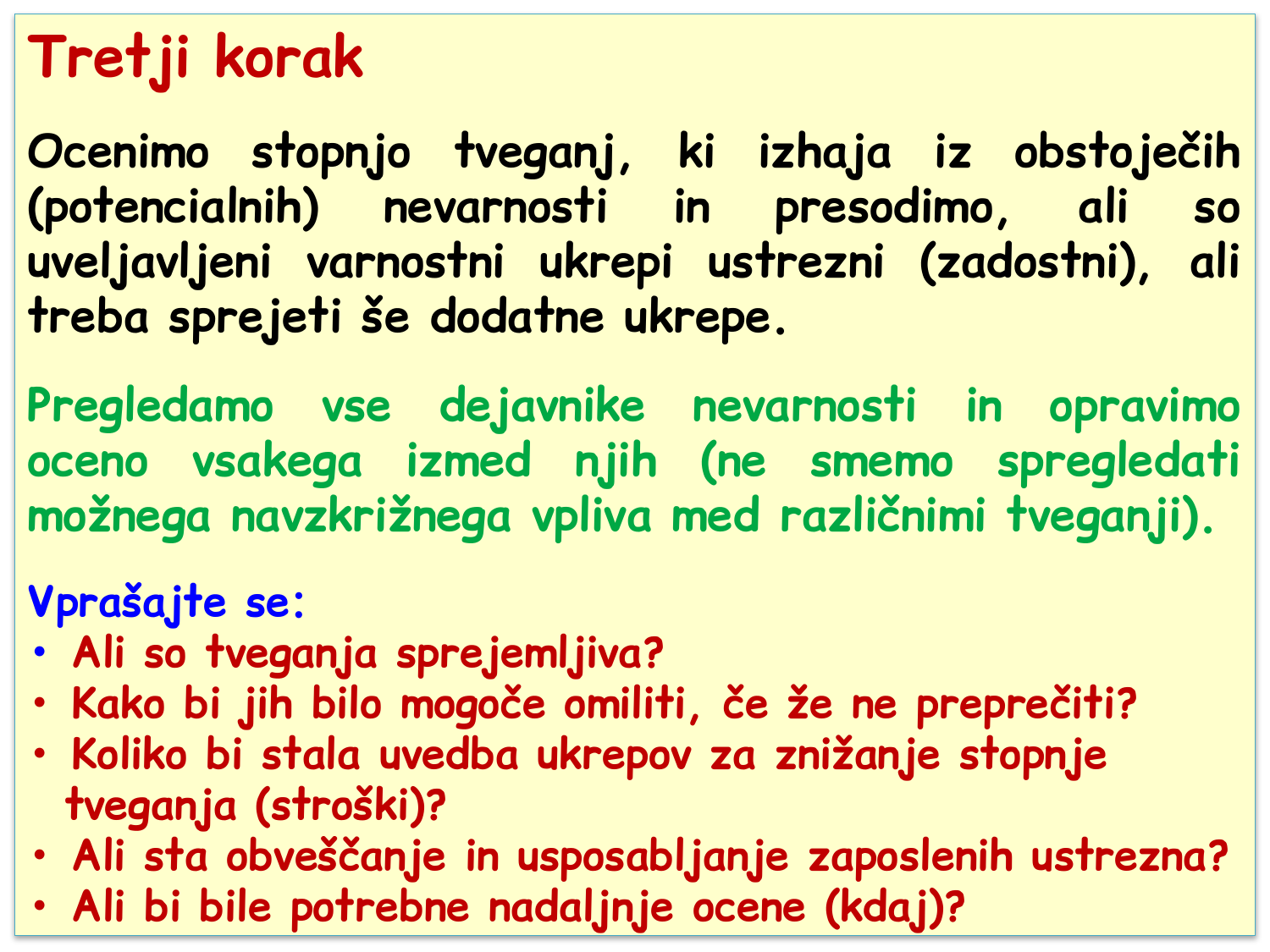

Tretji korak

Ocenimo stopnjo tveganj, ki izhaja iz obstoječih (potencialnih) nevarnosti in presodimo, ali so uveljavljeni varnostni ukrepi ustrezni (zadostni), ali treba sprejeti še dodatne ukrepe.

Pregledamo vse dejavnike nevarnosti in opravimo oceno vsakega izmed njih (ne smemo spregledati možnega navzkrižnega vpliva med različnimi tveganji).

Vprašajte se:
• Ali so tveganja sprejemljiva?
• Kako bi jih bilo mogoče omiliti, če že ne preprečiti?
• Koliko bi stala uvedba ukrepov za znižanje stopnje
  tveganja (stroški)?
• Ali sta obveščanje in usposabljanje zaposlenih ustrezna?
• Ali bi bile potrebne nadaljnje ocene (kdaj)?